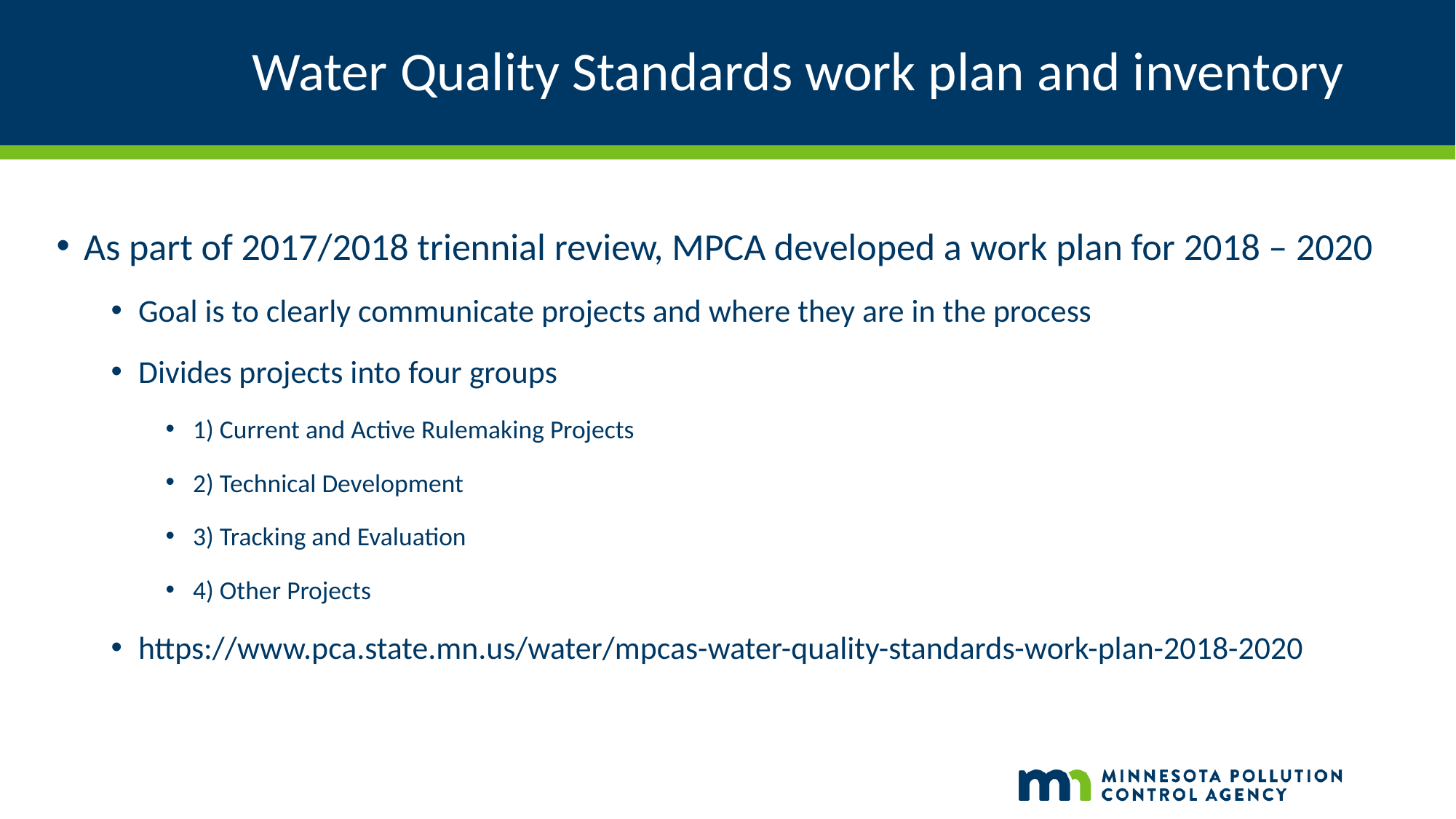

# Water Quality Standards work plan and inventory
As part of 2017/2018 triennial review, MPCA developed a work plan for 2018 – 2020
Goal is to clearly communicate projects and where they are in the process
Divides projects into four groups
1) Current and Active Rulemaking Projects
2) Technical Development
3) Tracking and Evaluation
4) Other Projects
https://www.pca.state.mn.us/water/mpcas-water-quality-standards-work-plan-2018-2020